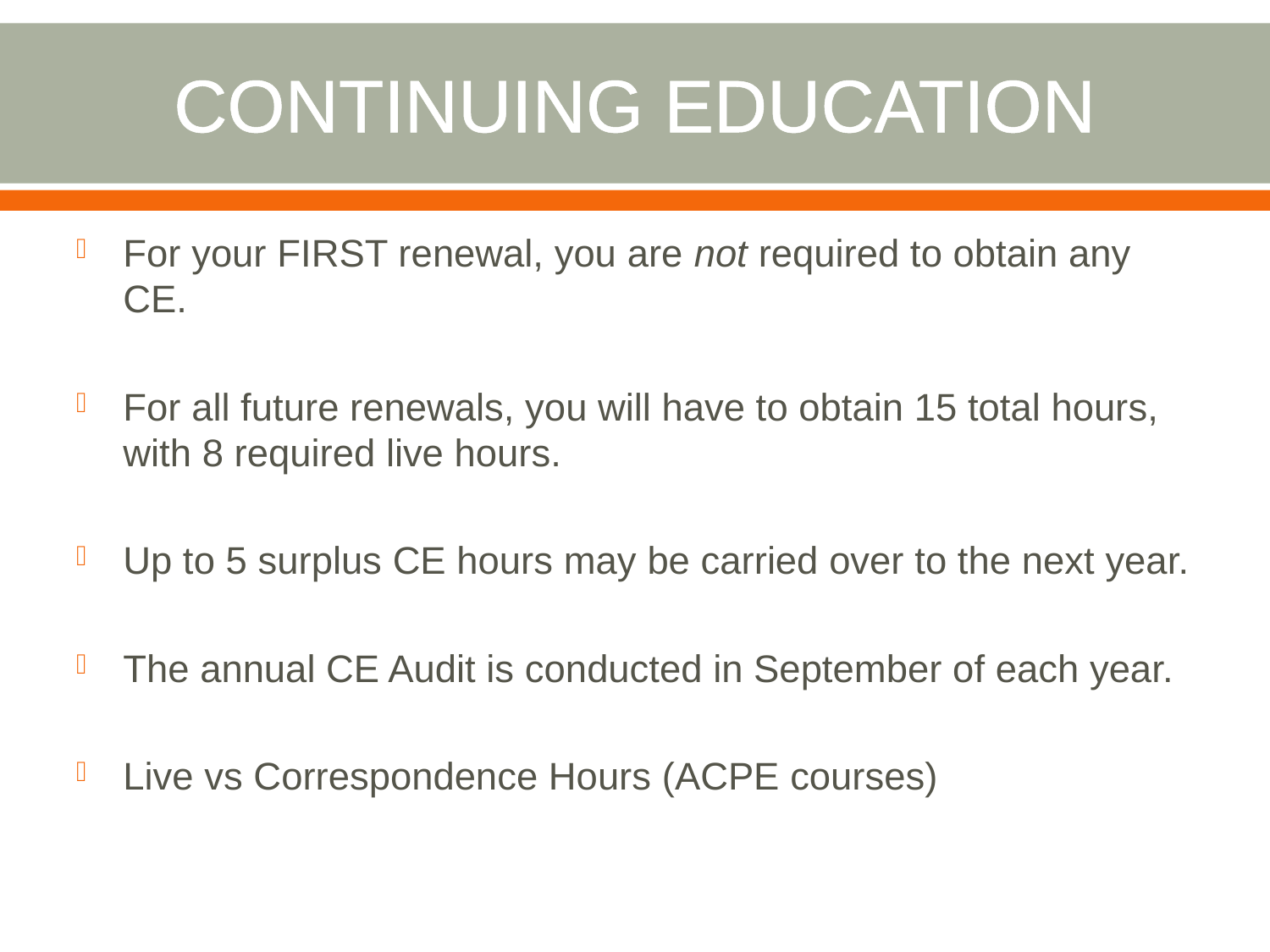

# CONTINUING EDUCATION
For your FIRST renewal, you are not required to obtain any CE.

For all future renewals, you will have to obtain 15 total hours, with 8 required live hours.

Up to 5 surplus CE hours may be carried over to the next year.

The annual CE Audit is conducted in September of each year.

Live vs Correspondence Hours (ACPE courses)